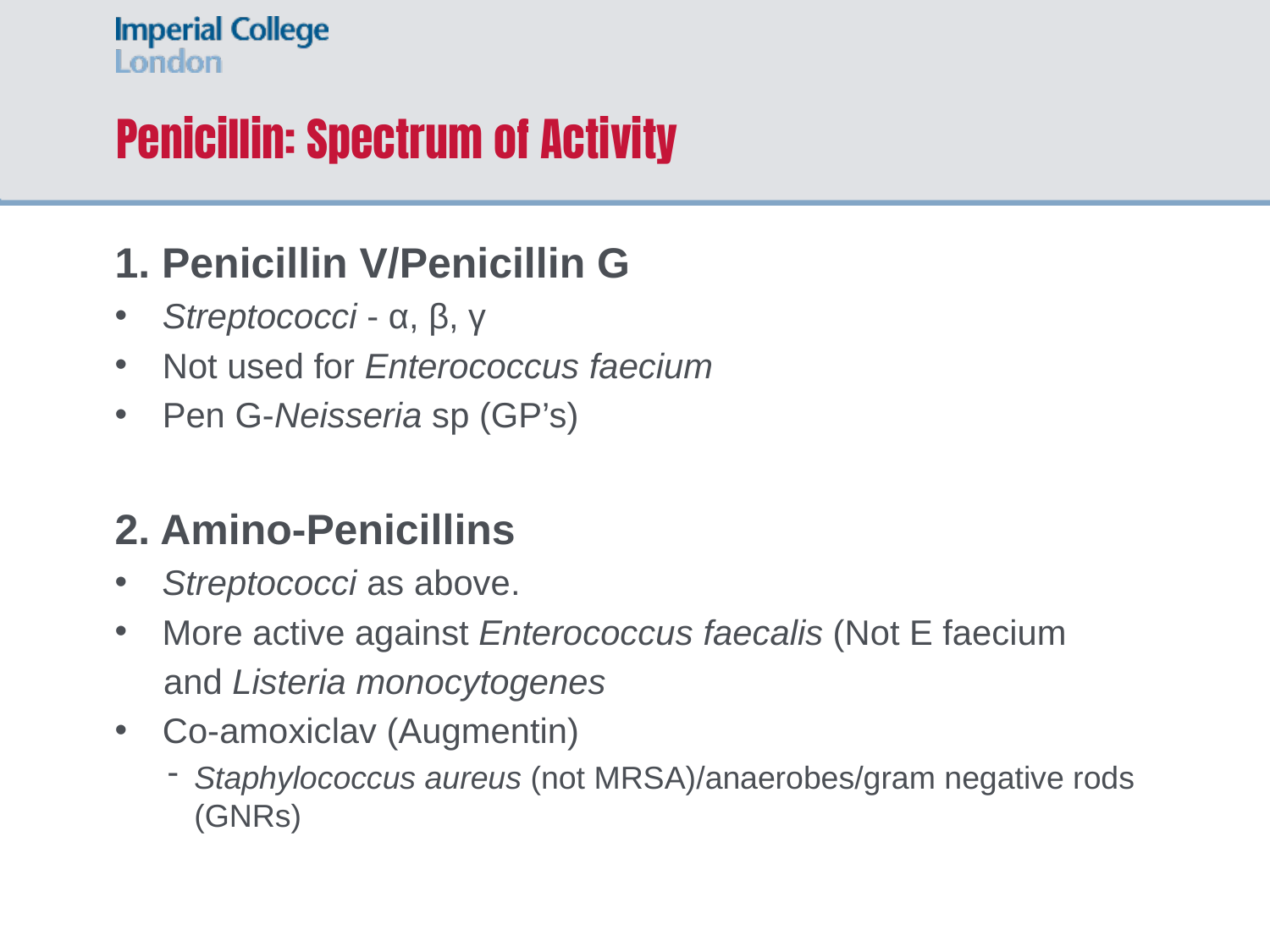

# Penicillin: Spectrum of Activity
1. Penicillin V/Penicillin G
Streptococci - α, β, γ
Not used for Enterococcus faecium
Pen G-Neisseria sp (GP’s)

2. Amino-Penicillins
Streptococci as above.
More active against Enterococcus faecalis (Not E faecium
     and Listeria monocytogenes
Co-amoxiclav (Augmentin)
Staphylococcus aureus (not MRSA)/anaerobes/gram negative rods (GNRs)